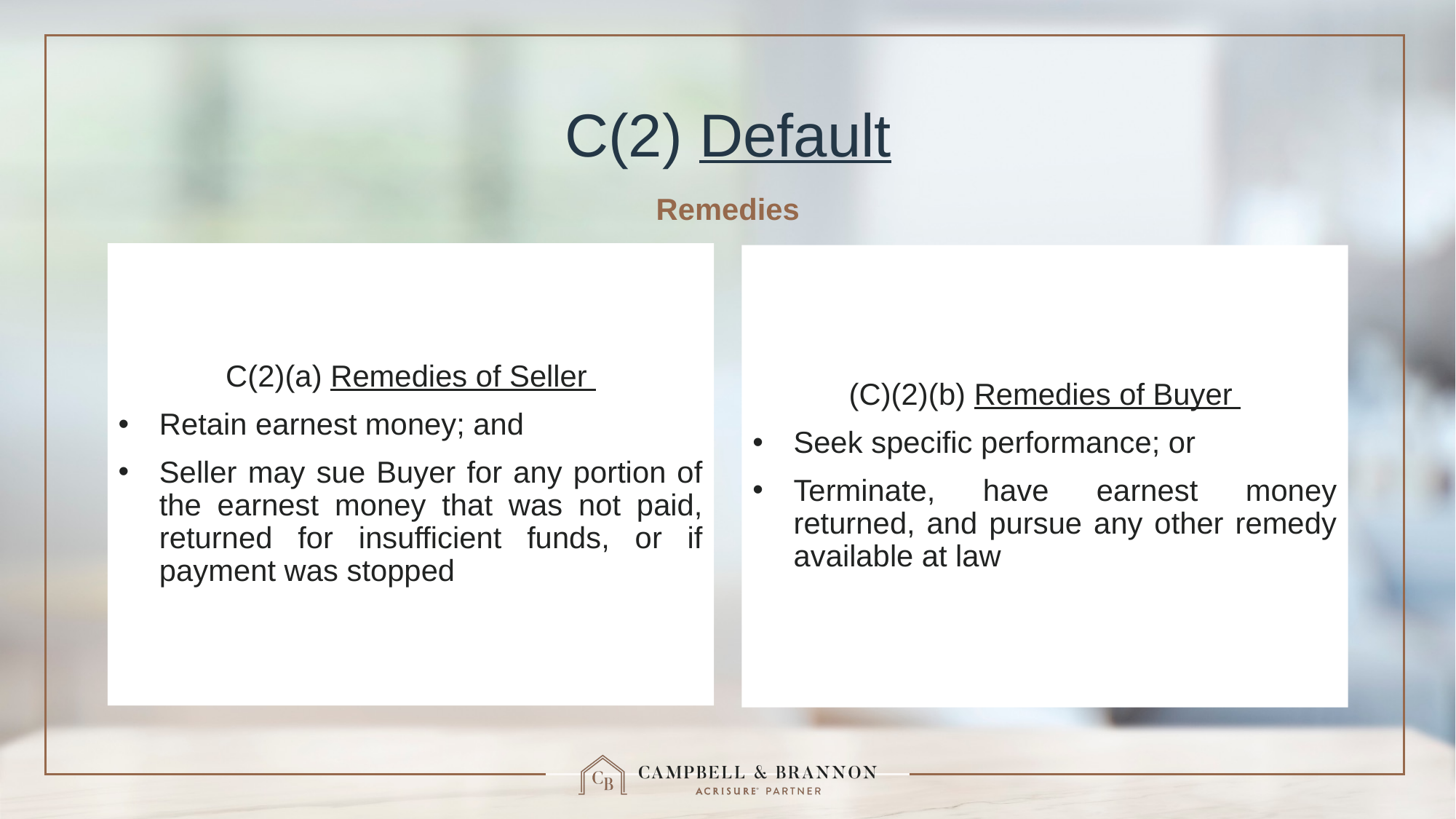

# C(2) Default
Remedies
C(2)(a) Remedies of Seller
Retain earnest money; and
Seller may sue Buyer for any portion of the earnest money that was not paid, returned for insufficient funds, or if payment was stopped
(C)(2)(b) Remedies of Buyer
Seek specific performance; or
Terminate, have earnest money returned, and pursue any other remedy available at law